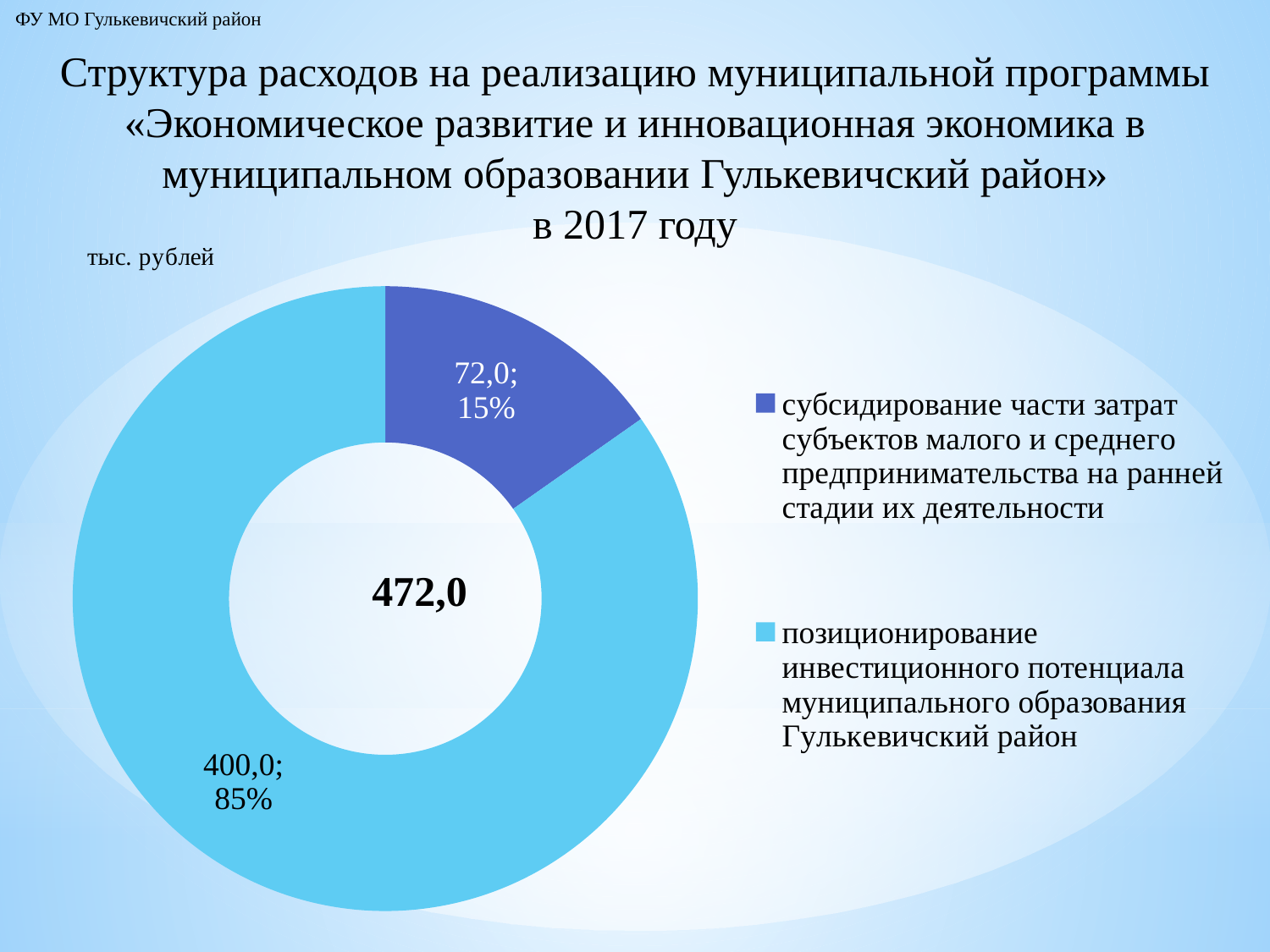

ФУ МО Гулькевичский район
Структура расходов на реализацию муниципальной программы «Экономическое развитие и инновационная экономика в муниципальном образовании Гулькевичский район»
в 2017 году

### Chart: 472,0

| Category | Продажи |
|---|---|
| субсидирование части затрат субъектов малого и среднего предпринимательства на ранней стадии их деятельности | 72.0 |
| позиционирование инвестиционного потенциала муниципального образования Гулькевичский район | 400.0 |